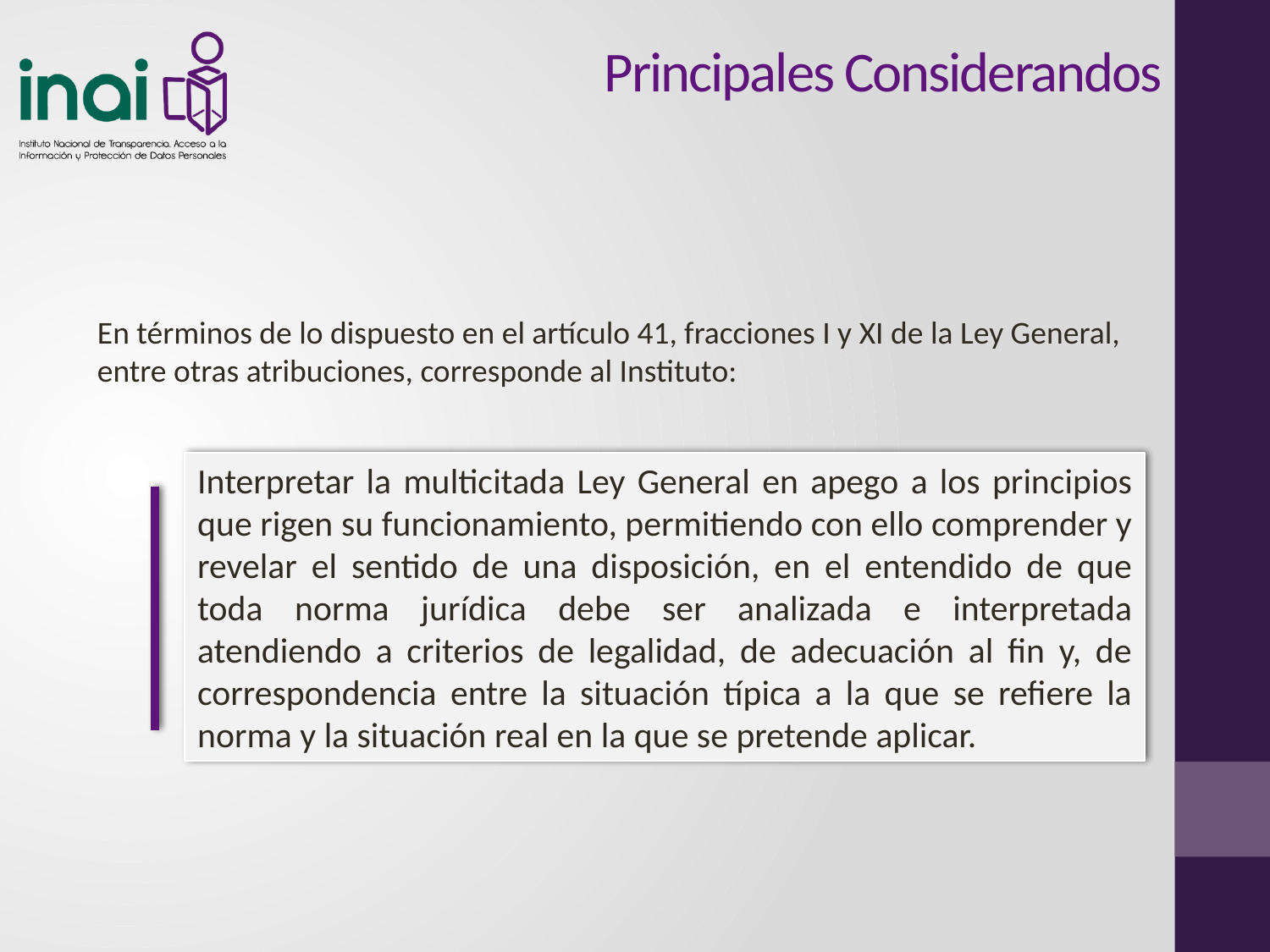

Principales Considerandos
En términos de lo dispuesto en el artículo 41, fracciones I y XI de la Ley General, entre otras atribuciones, corresponde al Instituto:
Interpretar la multicitada Ley General en apego a los principios que rigen su funcionamiento, permitiendo con ello comprender y revelar el sentido de una disposición, en el entendido de que toda norma jurídica debe ser analizada e interpretada atendiendo a criterios de legalidad, de adecuación al fin y, de correspondencia entre la situación típica a la que se refiere la norma y la situación real en la que se pretende aplicar.